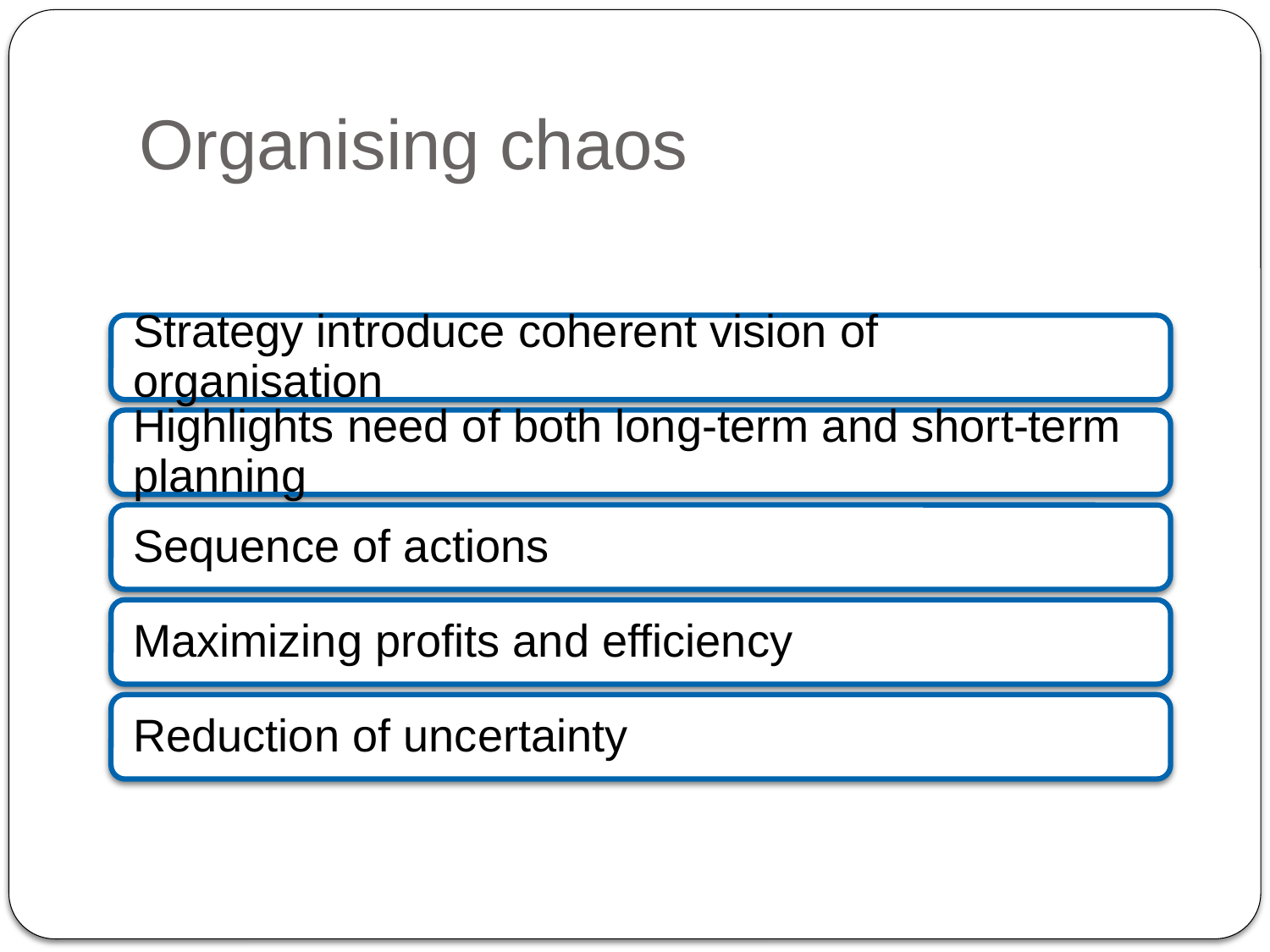

# Organising chaos
Strategy introduce coherent vision of organisation
Highlights need of both long-term and short-term planning
Sequence of actions
Maximizing profits and efficiency
Reduction of uncertainty